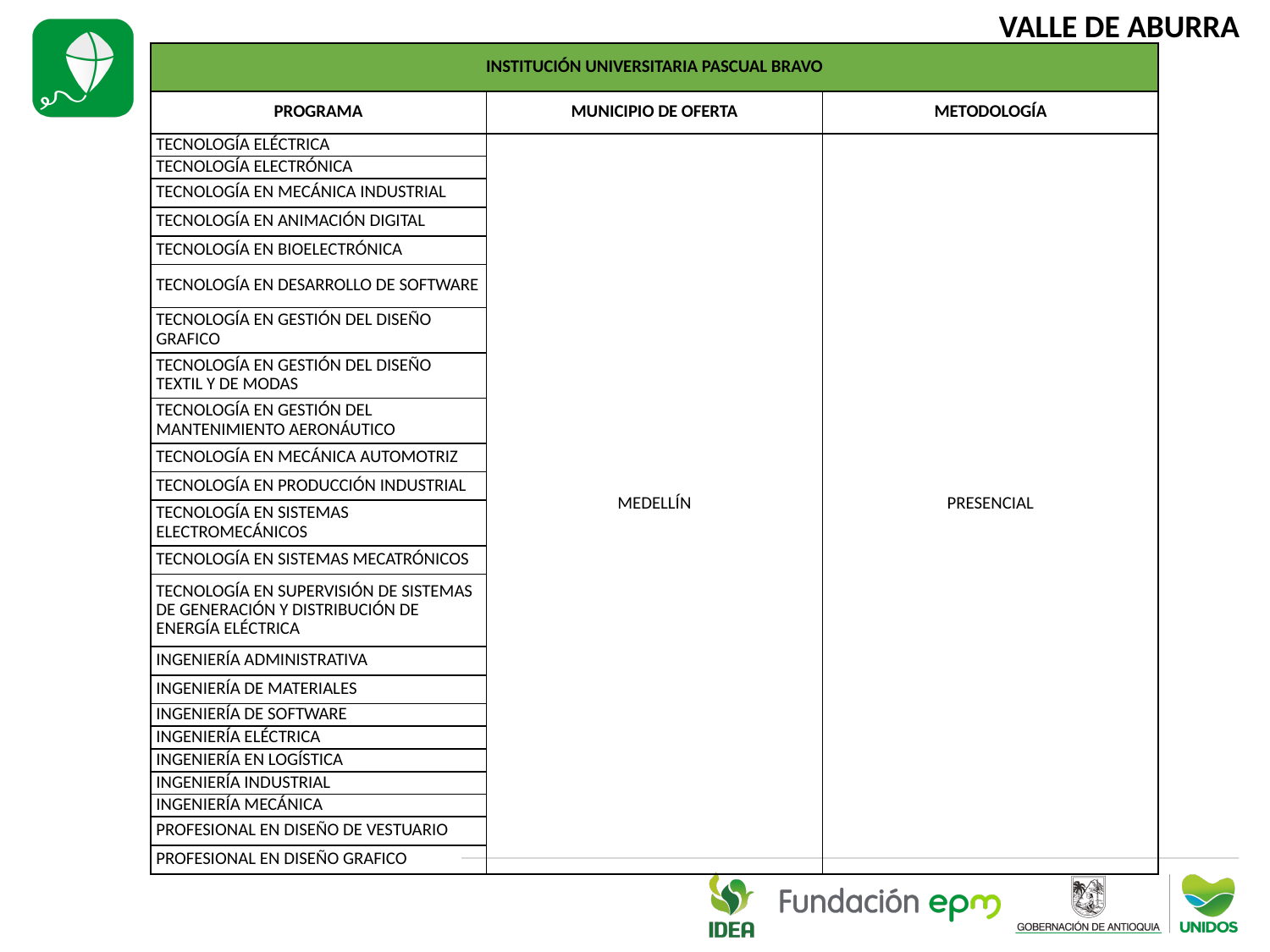

VALLE DE ABURRA
| INSTITUCIÓN UNIVERSITARIA PASCUAL BRAVO |  |  |
| --- | --- | --- |
| PROGRAMA | MUNICIPIO DE OFERTA | METODOLOGÍA |
| TECNOLOGÍA ELÉCTRICA | MEDELLÍN | PRESENCIAL |
| TECNOLOGÍA ELECTRÓNICA |  |  |
| TECNOLOGÍA EN MECÁNICA INDUSTRIAL |  |  |
| TECNOLOGÍA EN ANIMACIÓN DIGITAL |  |  |
| TECNOLOGÍA EN BIOELECTRÓNICA |  |  |
| TECNOLOGÍA EN DESARROLLO DE SOFTWARE |  |  |
| TECNOLOGÍA EN GESTIÓN DEL DISEÑO GRAFICO |  |  |
| TECNOLOGÍA EN GESTIÓN DEL DISEÑO TEXTIL Y DE MODAS |  |  |
| TECNOLOGÍA EN GESTIÓN DEL MANTENIMIENTO AERONÁUTICO |  |  |
| TECNOLOGÍA EN MECÁNICA AUTOMOTRIZ |  |  |
| TECNOLOGÍA EN PRODUCCIÓN INDUSTRIAL |  |  |
| TECNOLOGÍA EN SISTEMAS ELECTROMECÁNICOS |  |  |
| TECNOLOGÍA EN SISTEMAS MECATRÓNICOS |  |  |
| TECNOLOGÍA EN SUPERVISIÓN DE SISTEMAS DE GENERACIÓN Y DISTRIBUCIÓN DE ENERGÍA ELÉCTRICA |  |  |
| INGENIERÍA ADMINISTRATIVA |  |  |
| INGENIERÍA DE MATERIALES |  |  |
| INGENIERÍA DE SOFTWARE |  |  |
| INGENIERÍA ELÉCTRICA |  |  |
| INGENIERÍA EN LOGÍSTICA |  |  |
| INGENIERÍA INDUSTRIAL |  |  |
| INGENIERÍA MECÁNICA |  |  |
| PROFESIONAL EN DISEÑO DE VESTUARIO |  |  |
| PROFESIONAL EN DISEÑO GRAFICO |  |  |